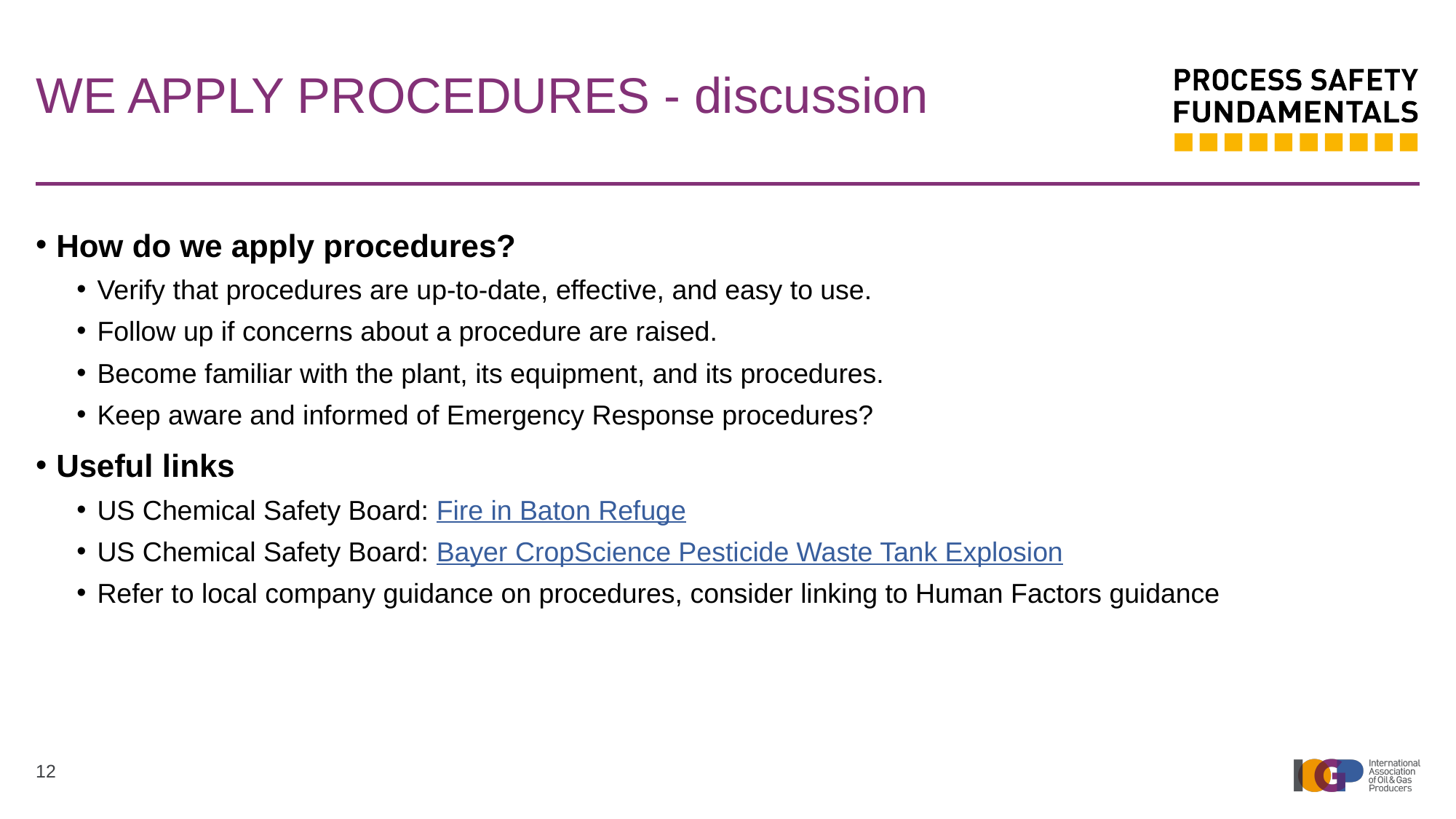

# WE APPLY PROCEDURES - discussion
How do we apply procedures?
Verify that procedures are up-to-date, effective, and easy to use.
Follow up if concerns about a procedure are raised.
Become familiar with the plant, its equipment, and its procedures.
Keep aware and informed of Emergency Response procedures?
Useful links
US Chemical Safety Board: Fire in Baton Refuge
US Chemical Safety Board: Bayer CropScience Pesticide Waste Tank Explosion
Refer to local company guidance on procedures, consider linking to Human Factors guidance